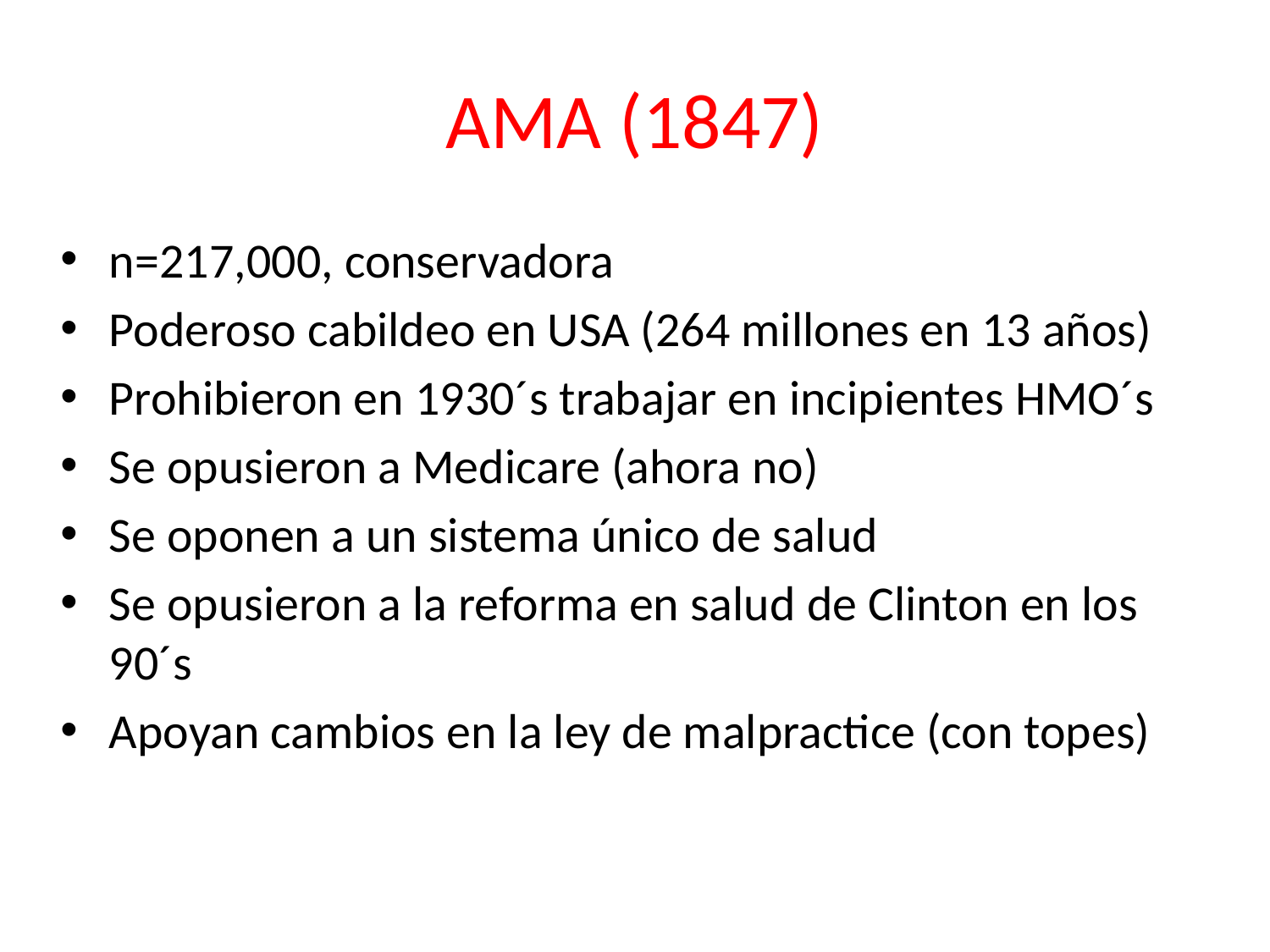

# AMA (1847)
n=217,000, conservadora
Poderoso cabildeo en USA (264 millones en 13 años)
Prohibieron en 1930´s trabajar en incipientes HMO´s
Se opusieron a Medicare (ahora no)
Se oponen a un sistema único de salud
Se opusieron a la reforma en salud de Clinton en los 90´s
Apoyan cambios en la ley de malpractice (con topes)